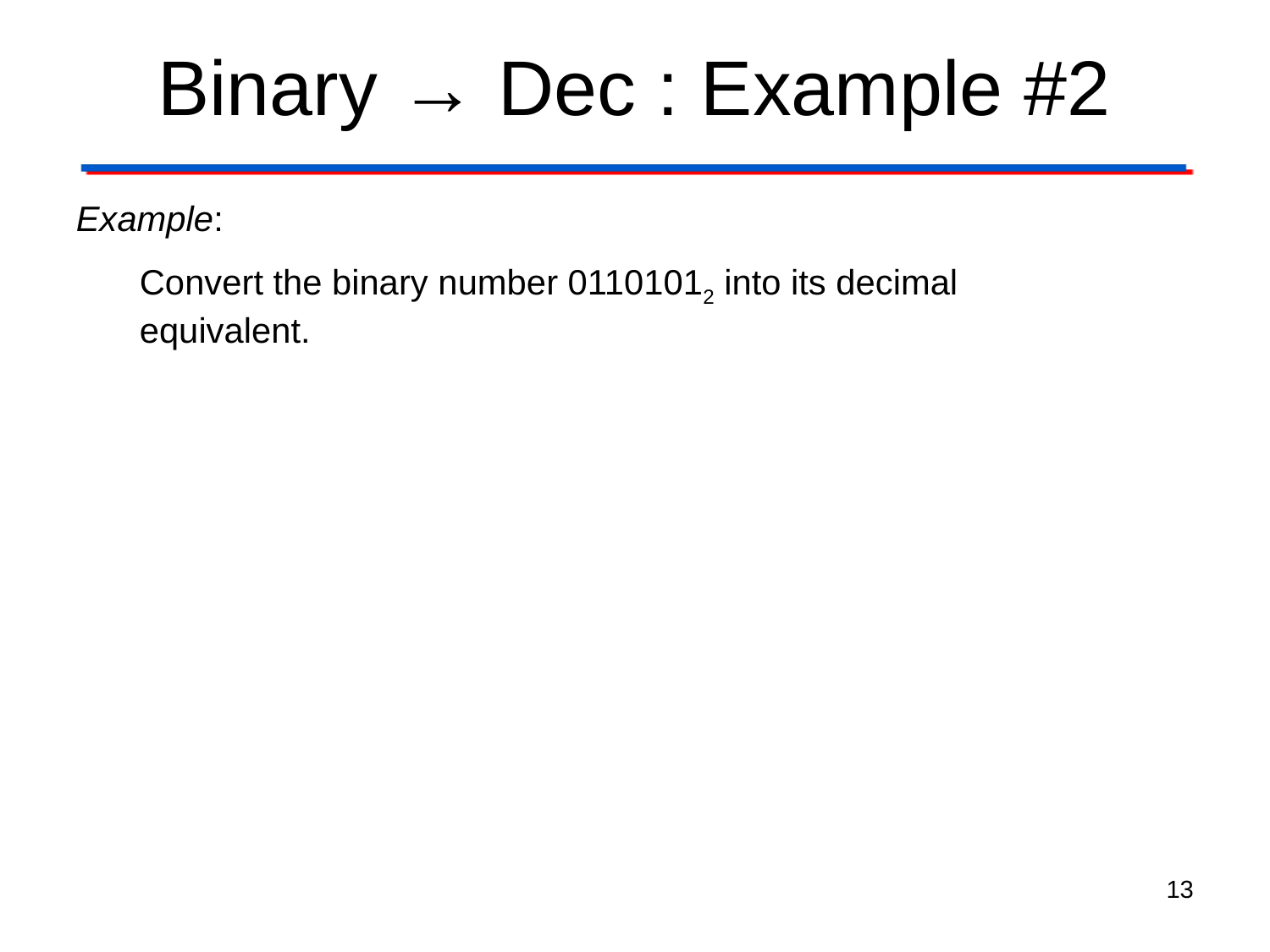

# Binary → Dec : Example #2
Example:
Convert the binary number 01101012 into its decimal equivalent.
13